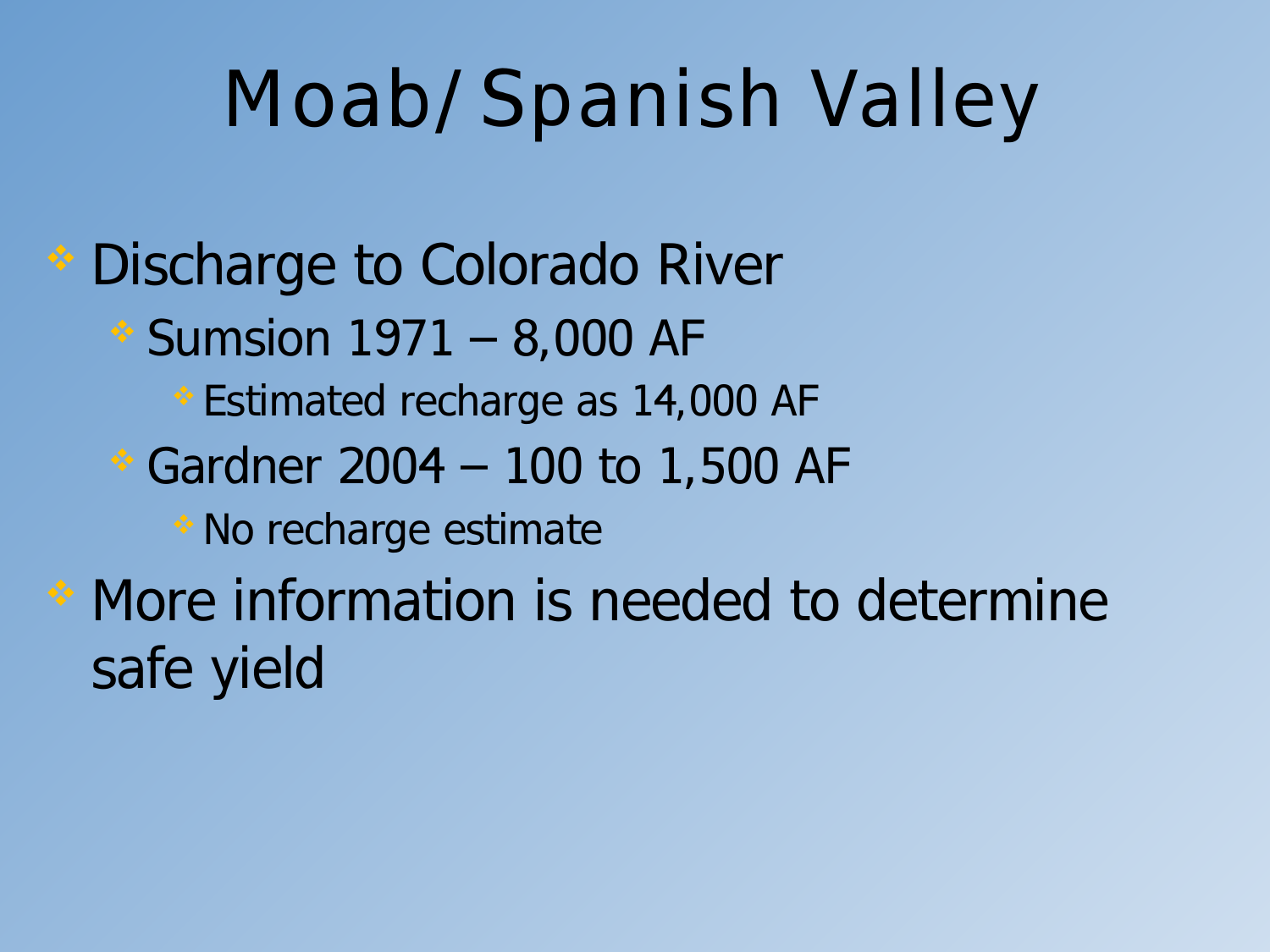

# Moab/Spanish Valley
Discharge to Colorado River
Sumsion 1971 – 8,000 AF
Estimated recharge as 14,000 AF
Gardner 2004 – 100 to 1,500 AF
No recharge estimate
More information is needed to determine safe yield